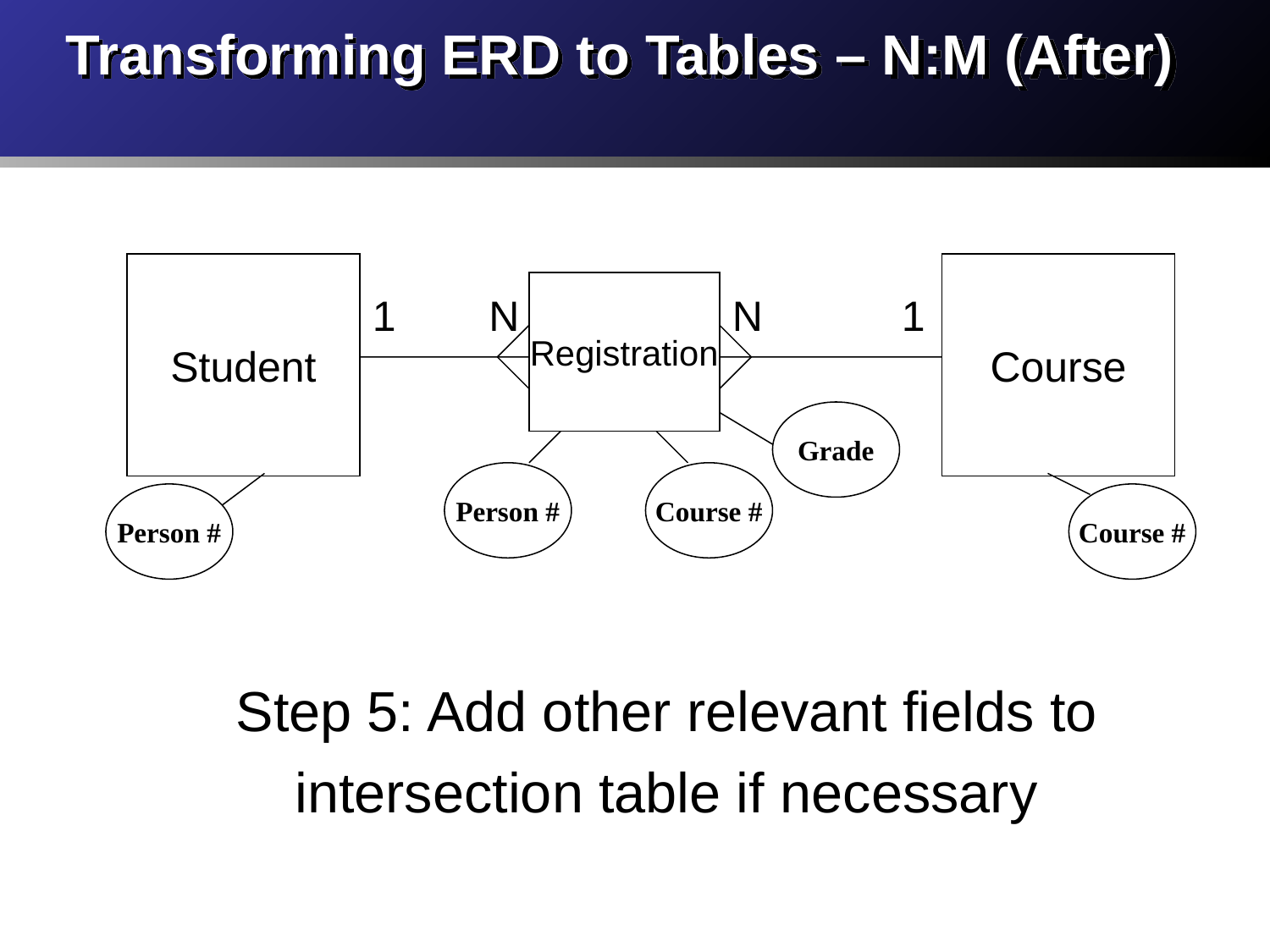

# Transforming ERD to Tables – N:M (After)
Student
Course
Registration
1
N
N
1

Grade

Person #
Course #

Person #
Course #
Step 5: Add other relevant fields to intersection table if necessary